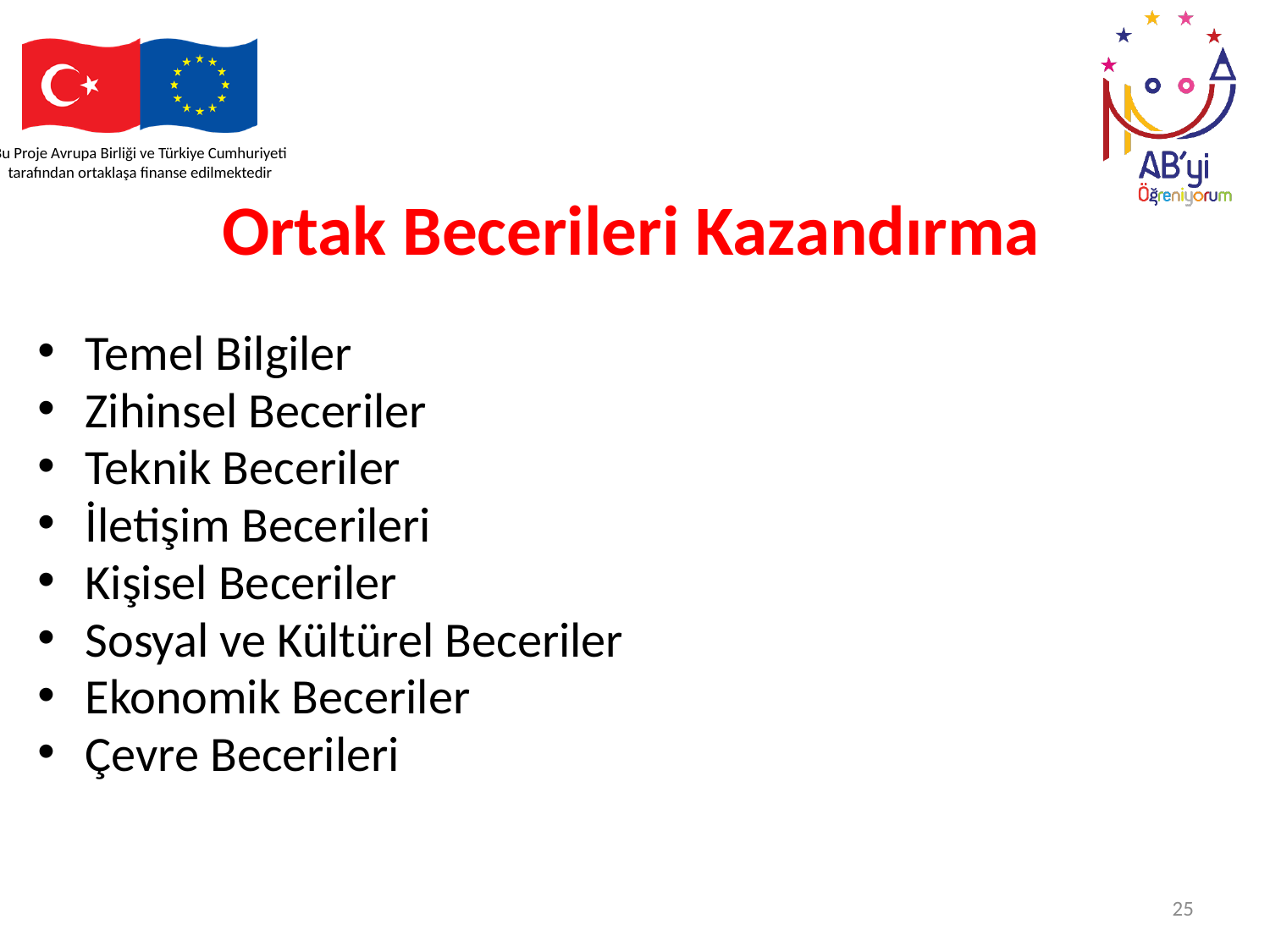

# Ortak Becerileri Kazandırma
Temel Bilgiler
Zihinsel Beceriler
Teknik Beceriler
İletişim Becerileri
Kişisel Beceriler
Sosyal ve Kültürel Beceriler
Ekonomik Beceriler
Çevre Becerileri

25